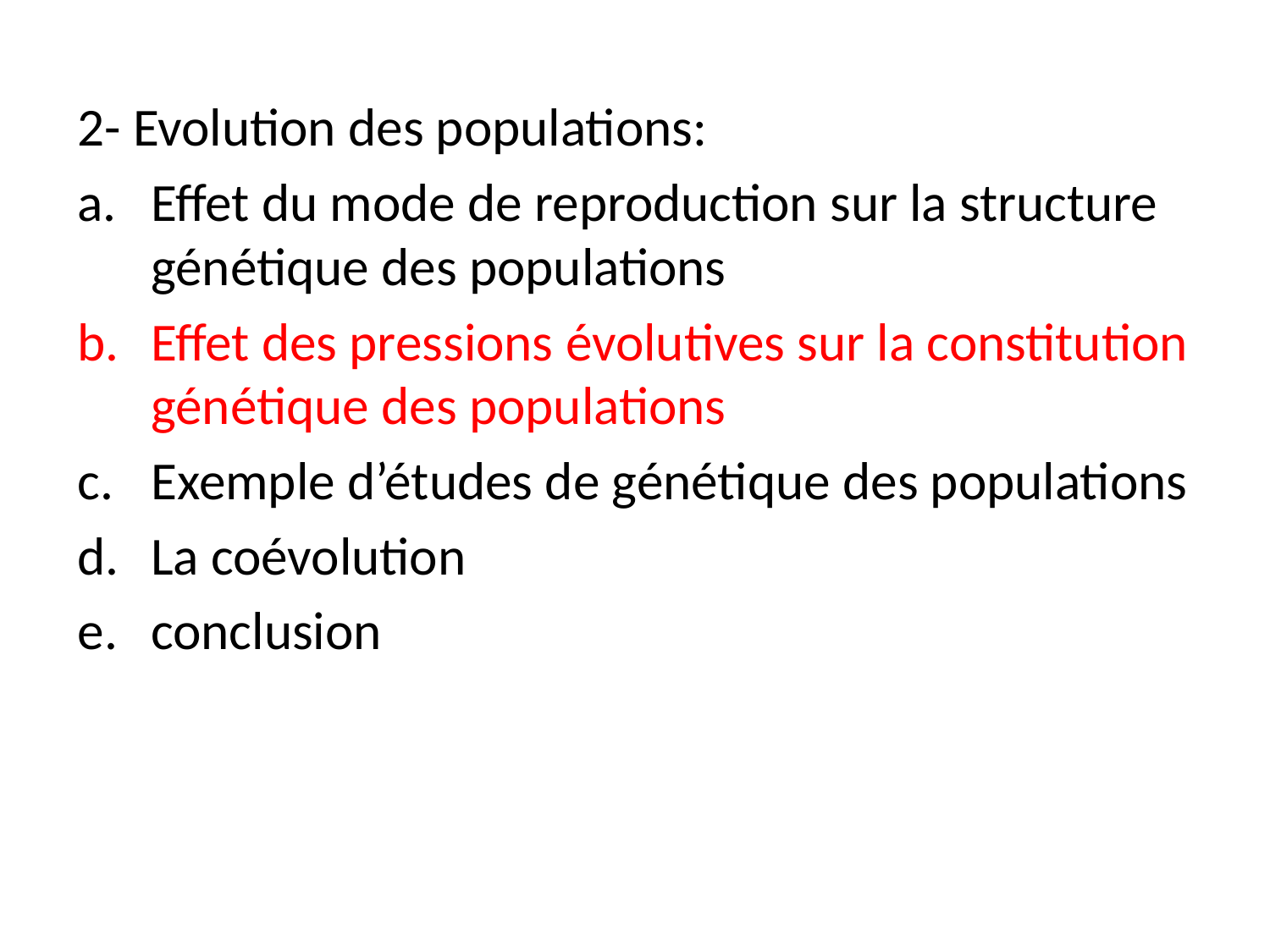

2- Evolution des populations:
Effet du mode de reproduction sur la structure génétique des populations
Effet des pressions évolutives sur la constitution génétique des populations
Exemple d’études de génétique des populations
La coévolution
conclusion